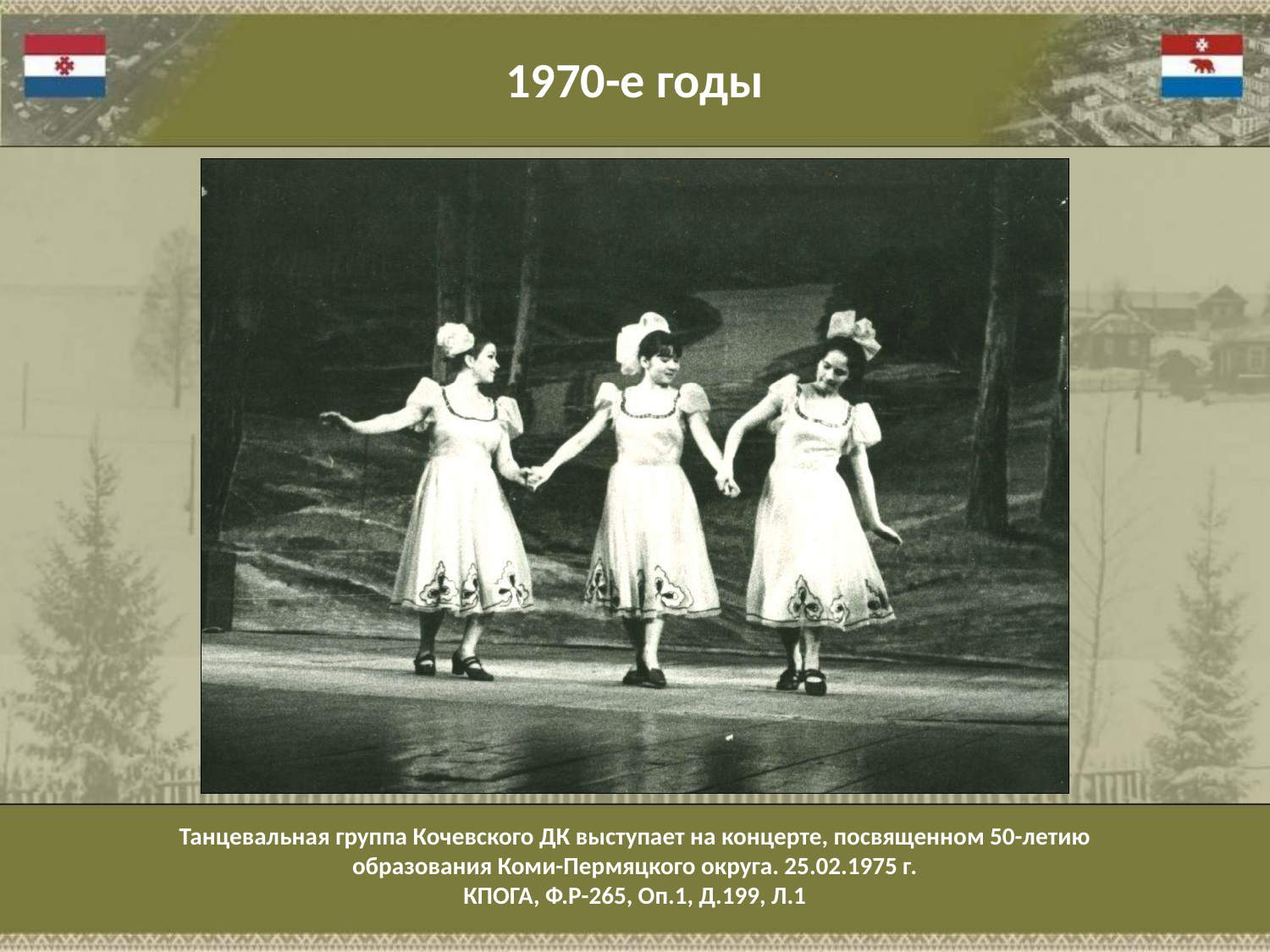

1970-е годы

Танцевальная группа Кочевского ДК выступает на концерте, посвященном 50-летию
образования Коми-Пермяцкого округа. 25.02.1975 г.
КПОГА, Ф.Р-265, Оп.1, Д.199, Л.1